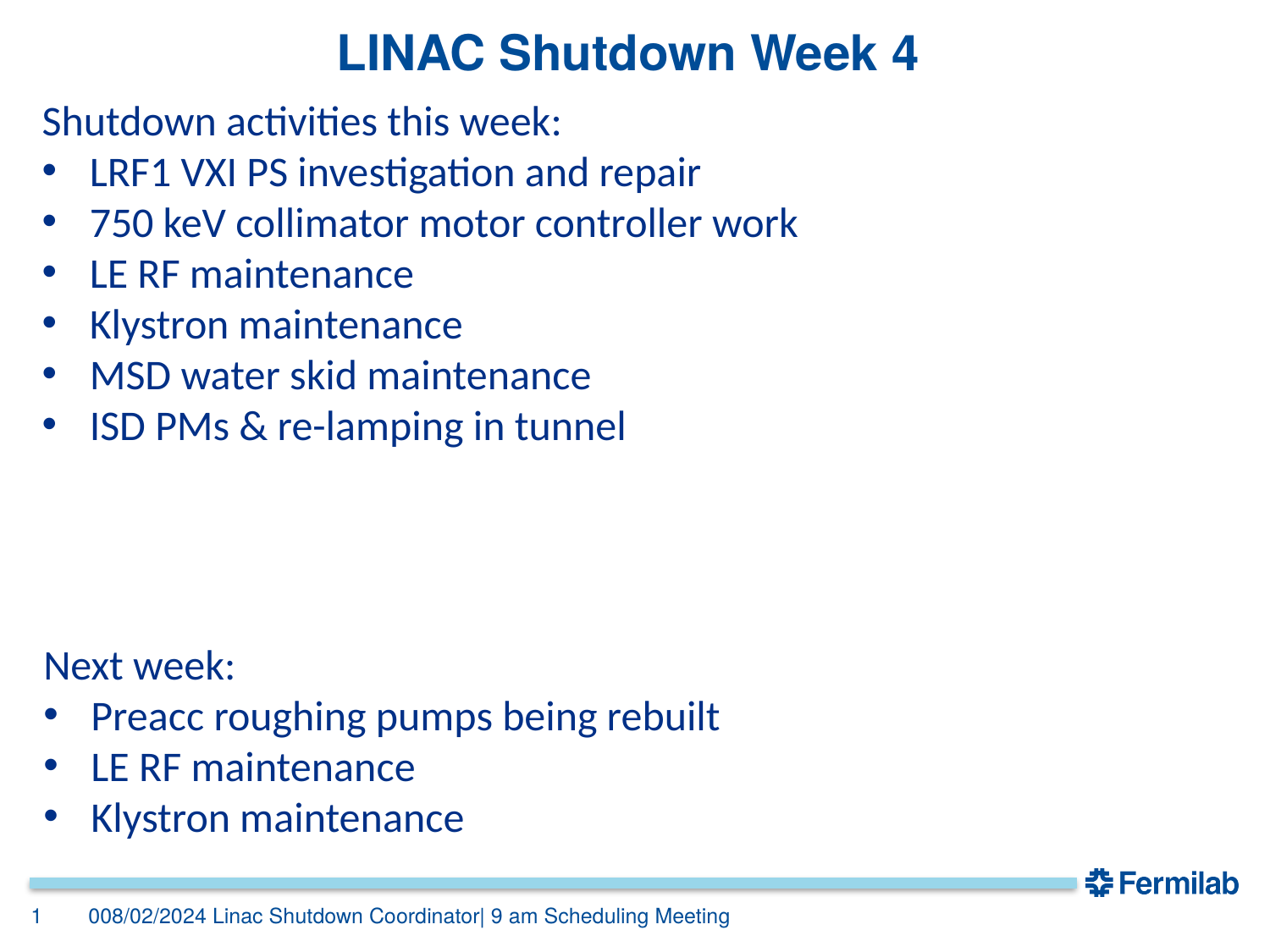

# LINAC Shutdown Week 4
Shutdown activities this week:
LRF1 VXI PS investigation and repair
750 keV collimator motor controller work
LE RF maintenance
Klystron maintenance
MSD water skid maintenance
ISD PMs & re-lamping in tunnel

Next week:
Preacc roughing pumps being rebuilt
LE RF maintenance
Klystron maintenance

008/02/2024
1
Linac Shutdown Coordinator| 9 am Scheduling Meeting